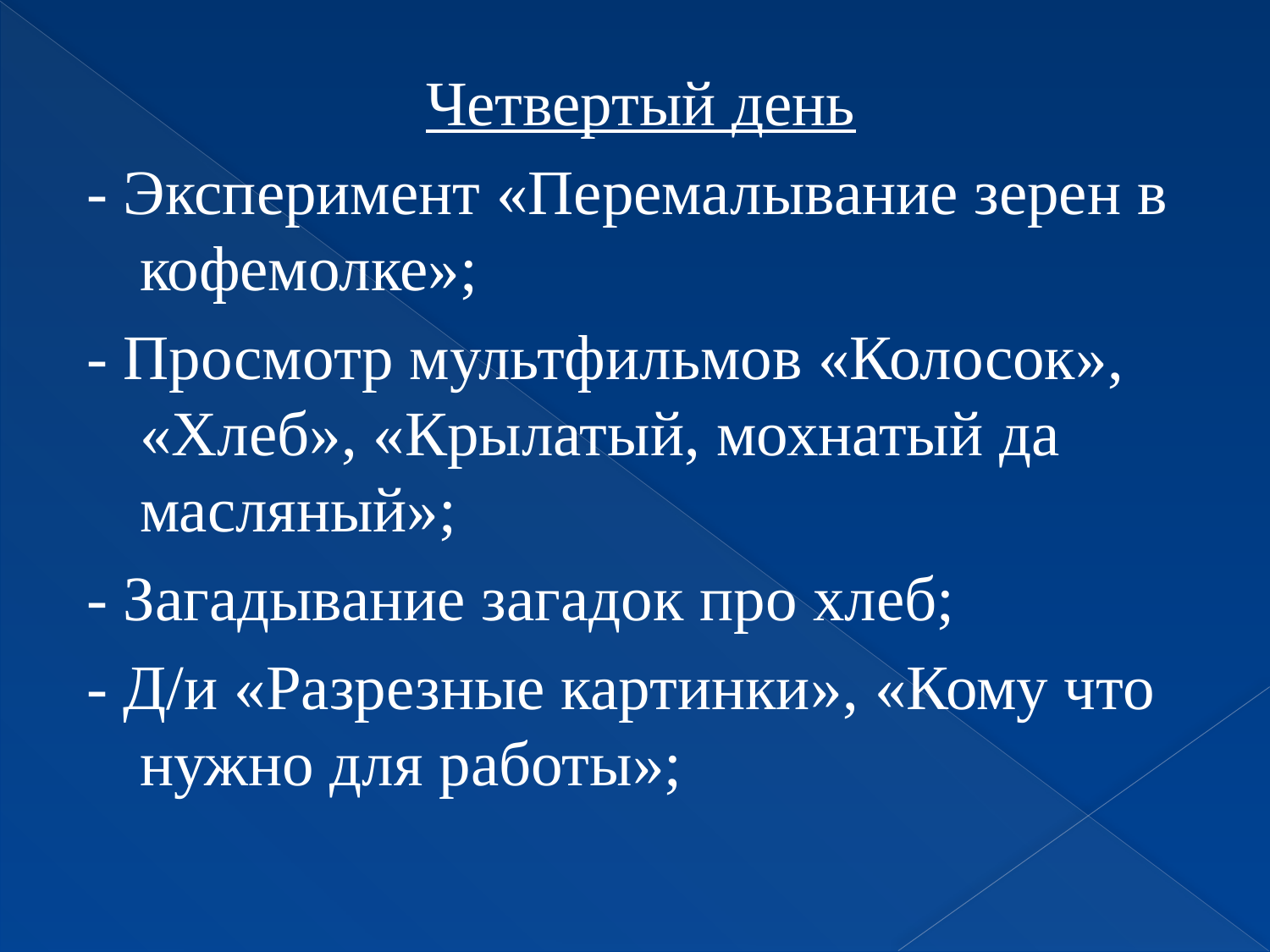

Четвертый день
- Эксперимент «Перемалывание зерен в кофемолке»;
- Просмотр мультфильмов «Колосок», «Хлеб», «Крылатый, мохнатый да масляный»;
- Загадывание загадок про хлеб;
- Д/и «Разрезные картинки», «Кому что нужно для работы»;